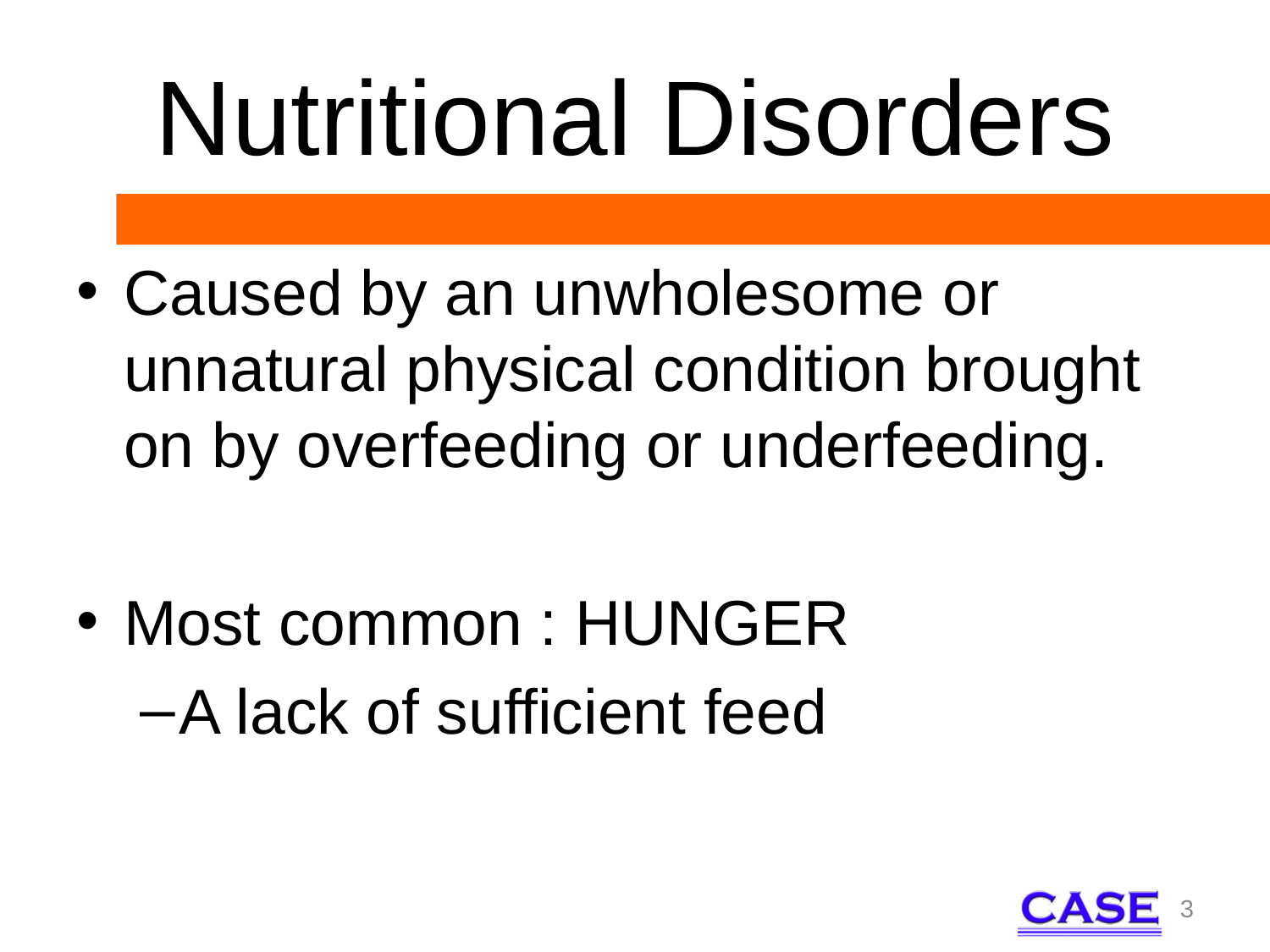

# Nutritional Disorders
Caused by an unwholesome or unnatural physical condition brought on by overfeeding or underfeeding.

Most common : HUNGER
A lack of sufficient feed
3